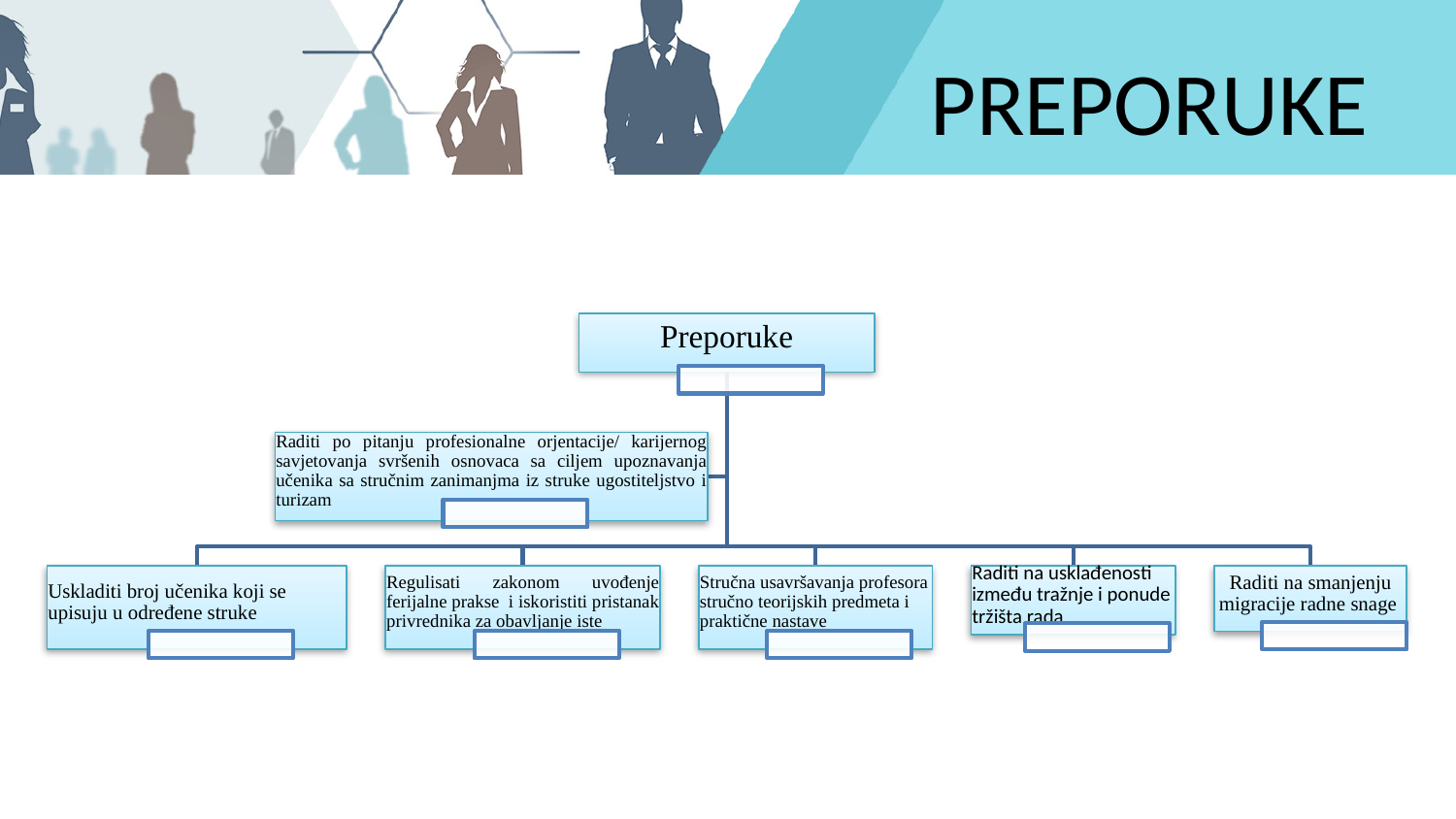

# PREPORUKE
Preporuke

Uskladiti broj učenika koji se upisuju u određene struke

Regulisati zakonom uvođenje ferijalne prakse  i iskoristiti pristanak privrednika za obavljanje iste

Stručna usavršavanja profesora stručno teorijskih predmeta i praktične nastave

Raditi na usklađenosti između tražnje i ponude tržišta rada

Raditi na smanjenju migracije radne snage

Raditi po pitanju profesionalne orjentacije/ karijernog savjetovanja svršenih osnovaca sa ciljem upoznavanja učenika sa stručnim zanimanjma iz struke ugostiteljstvo i turizam